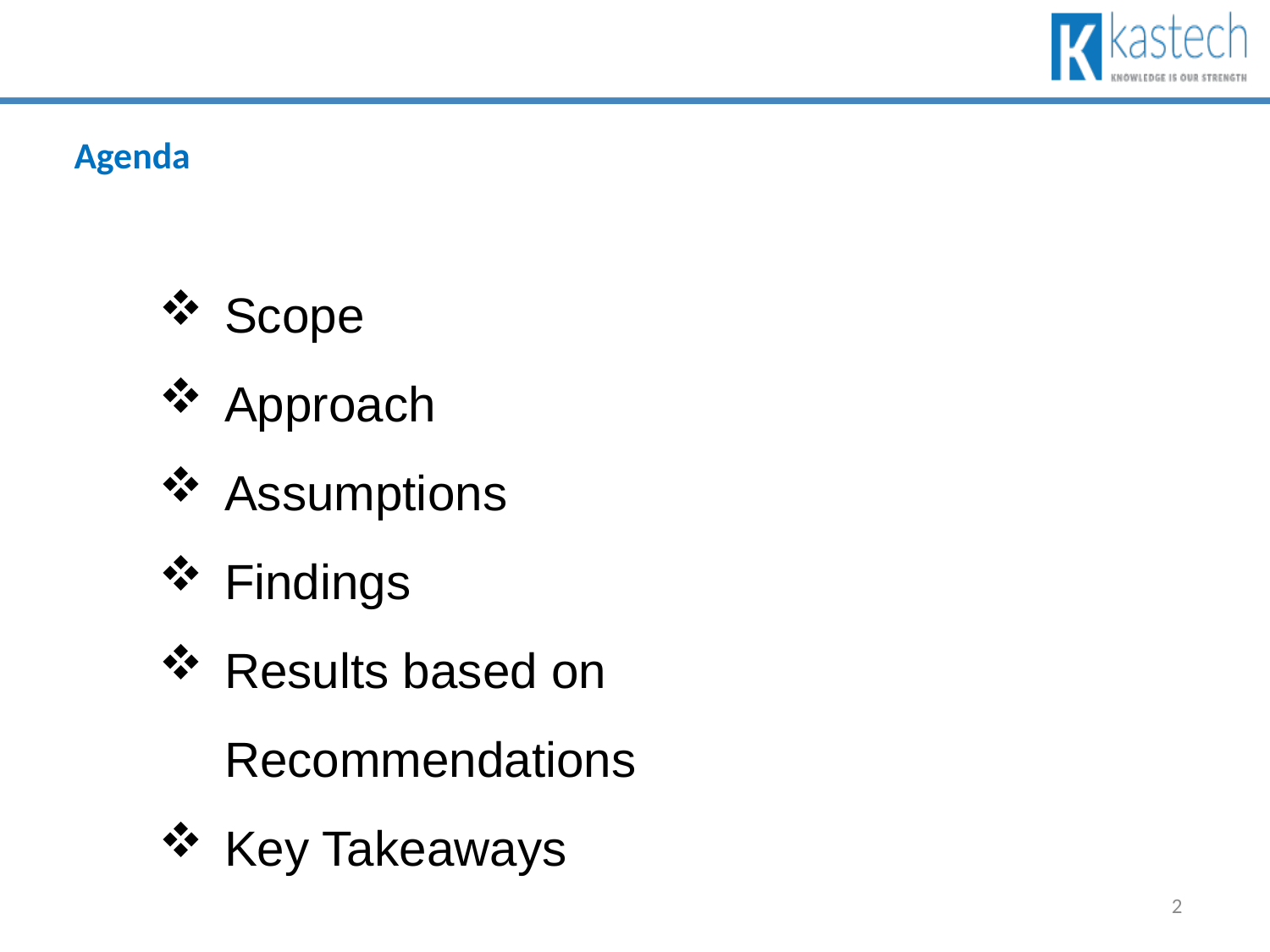

#
Agenda
Scope
Approach
Assumptions
Findings
Results based on Recommendations
Key Takeaways
2